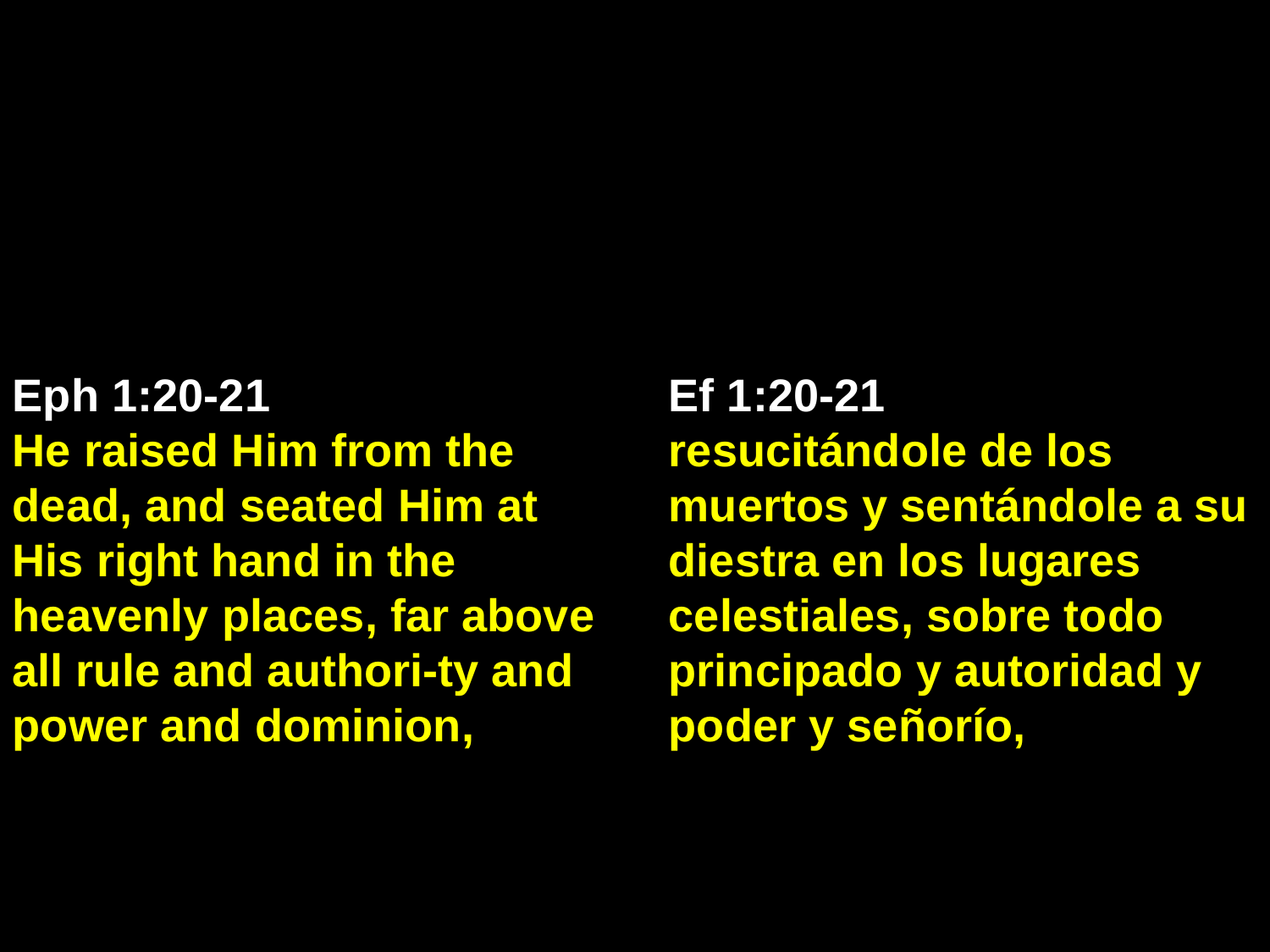

Eph 1:20-21
He raised Him from the dead, and seated Him at His right hand in the heavenly places, far above all rule and authori-ty and power and dominion,
Ef 1:20-21
resucitándole de los muertos y sentándole a su diestra en los lugares celestiales, sobre todo principado y autoridad y poder y señorío,